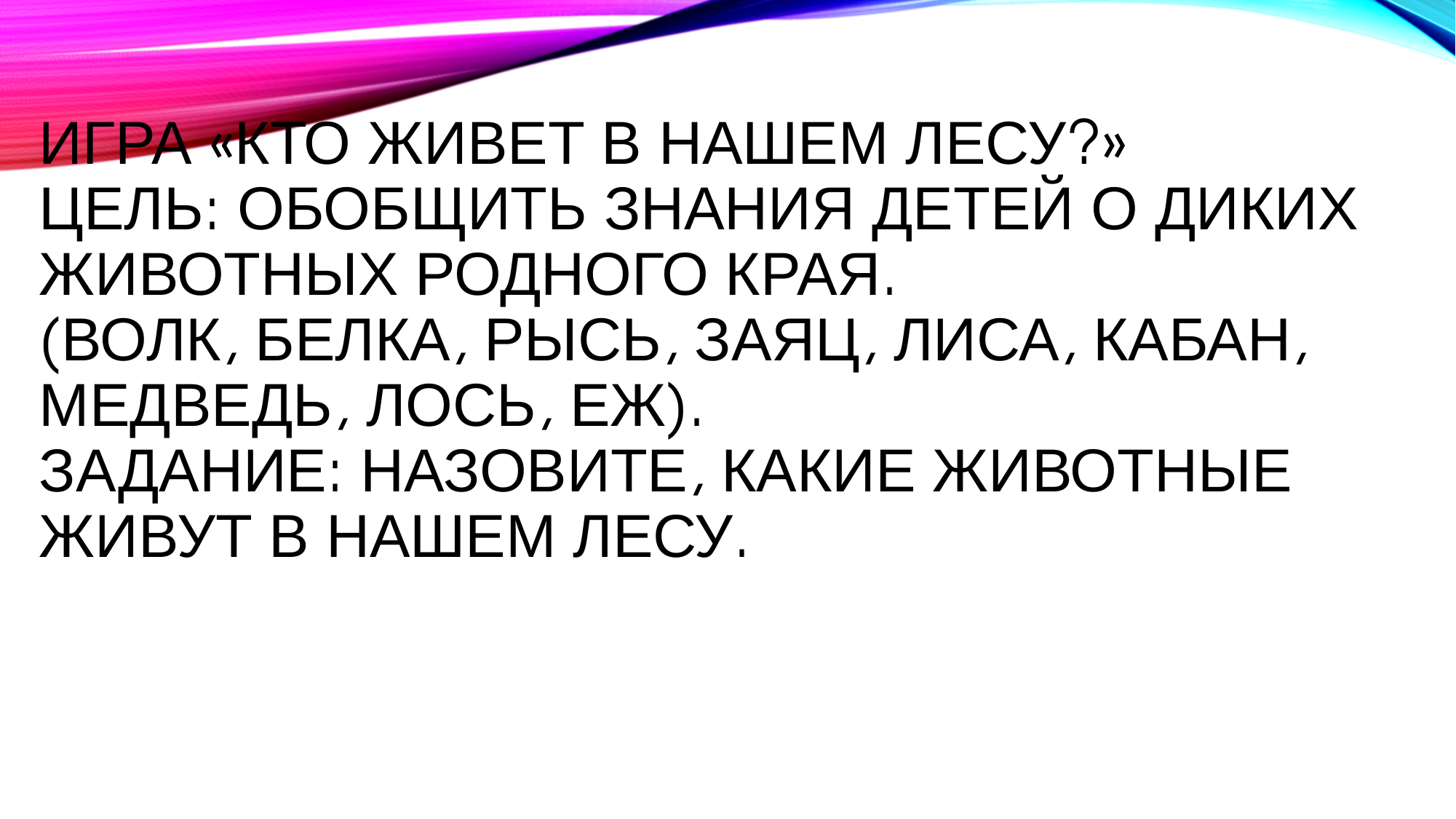

# Игра «Кто живет в нашем лесу?» Цель: обобщить знания детей о диких животных родного края. (волк, белка, рысь, заяц, лиса, кабан, медведь, лось, еж). Задание: Назовите, какие животные живут в нашем лесу.